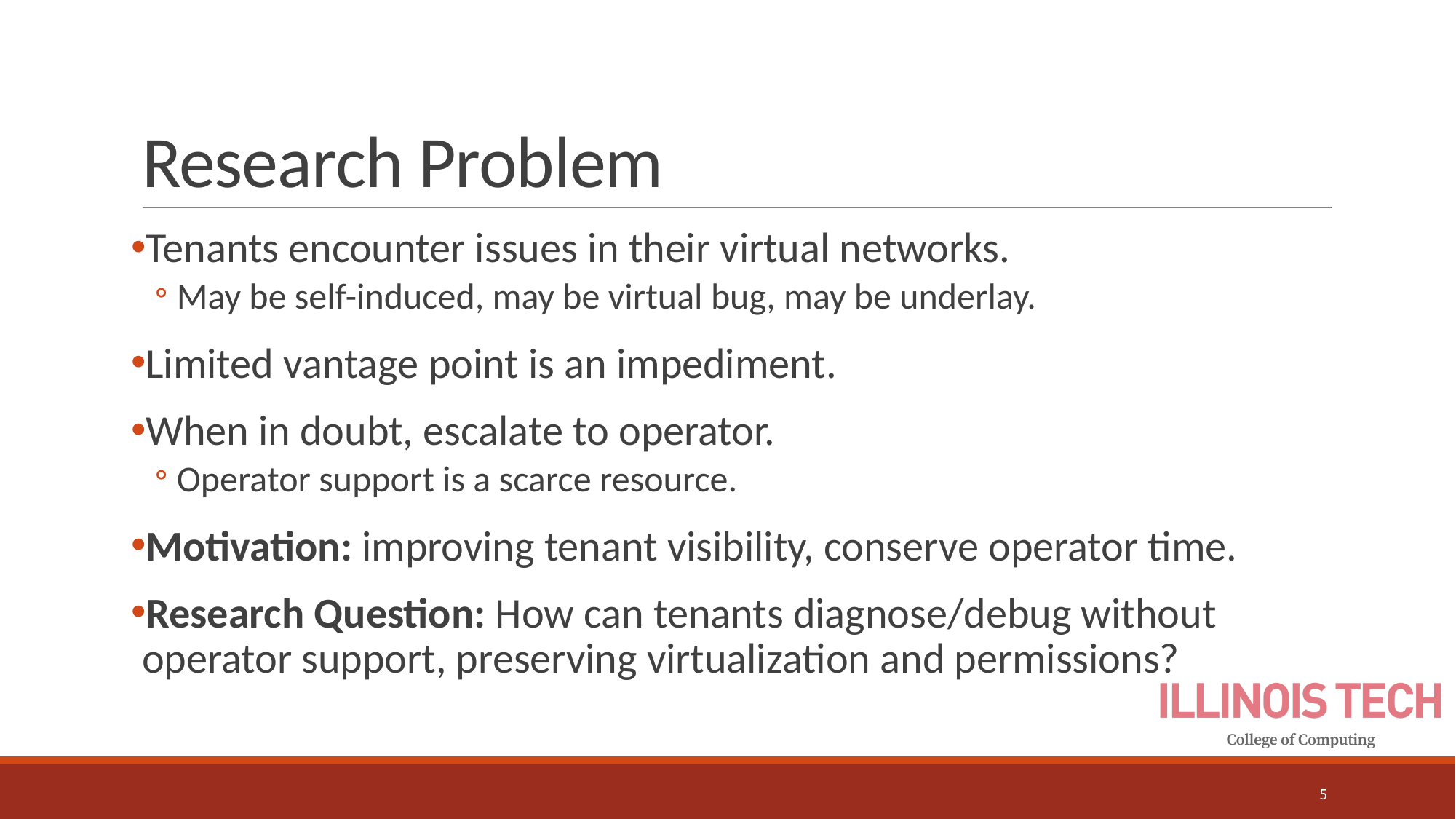

# Research Problem
Tenants encounter issues in their virtual networks.
May be self-induced, may be virtual bug, may be underlay.
Limited vantage point is an impediment.
When in doubt, escalate to operator.
Operator support is a scarce resource.
Motivation: improving tenant visibility, conserve operator time.
Research Question: How can tenants diagnose/debug without operator support, preserving virtualization and permissions?
5